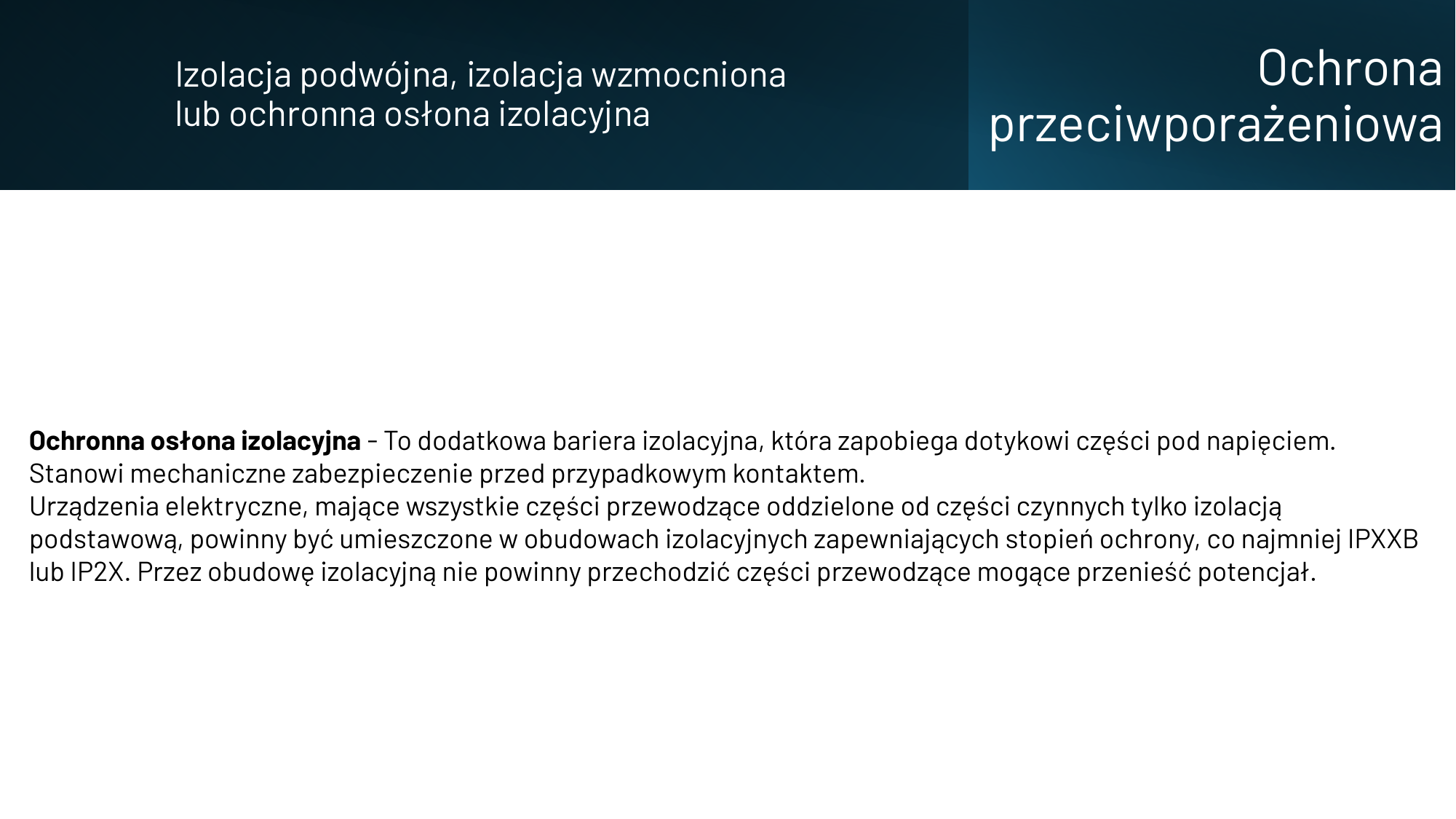

Izolacja podwójna, izolacja wzmocniona lub ochronna osłona izolacyjna
Ochrona przeciwporażeniowa
Ochronna osłona izolacyjna - To dodatkowa bariera izolacyjna, która zapobiega dotykowi części pod napięciem.
Stanowi mechaniczne zabezpieczenie przed przypadkowym kontaktem.
Urządzenia elektryczne, mające wszystkie części przewodzące oddzielone od części czynnych tylko izolacją podstawową, powinny być umieszczone w obudowach izolacyjnych zapewniających stopień ochrony, co najmniej IPXXB lub IP2X. Przez obudowę izolacyjną nie powinny przechodzić części przewodzące mogące przenieść potencjał.